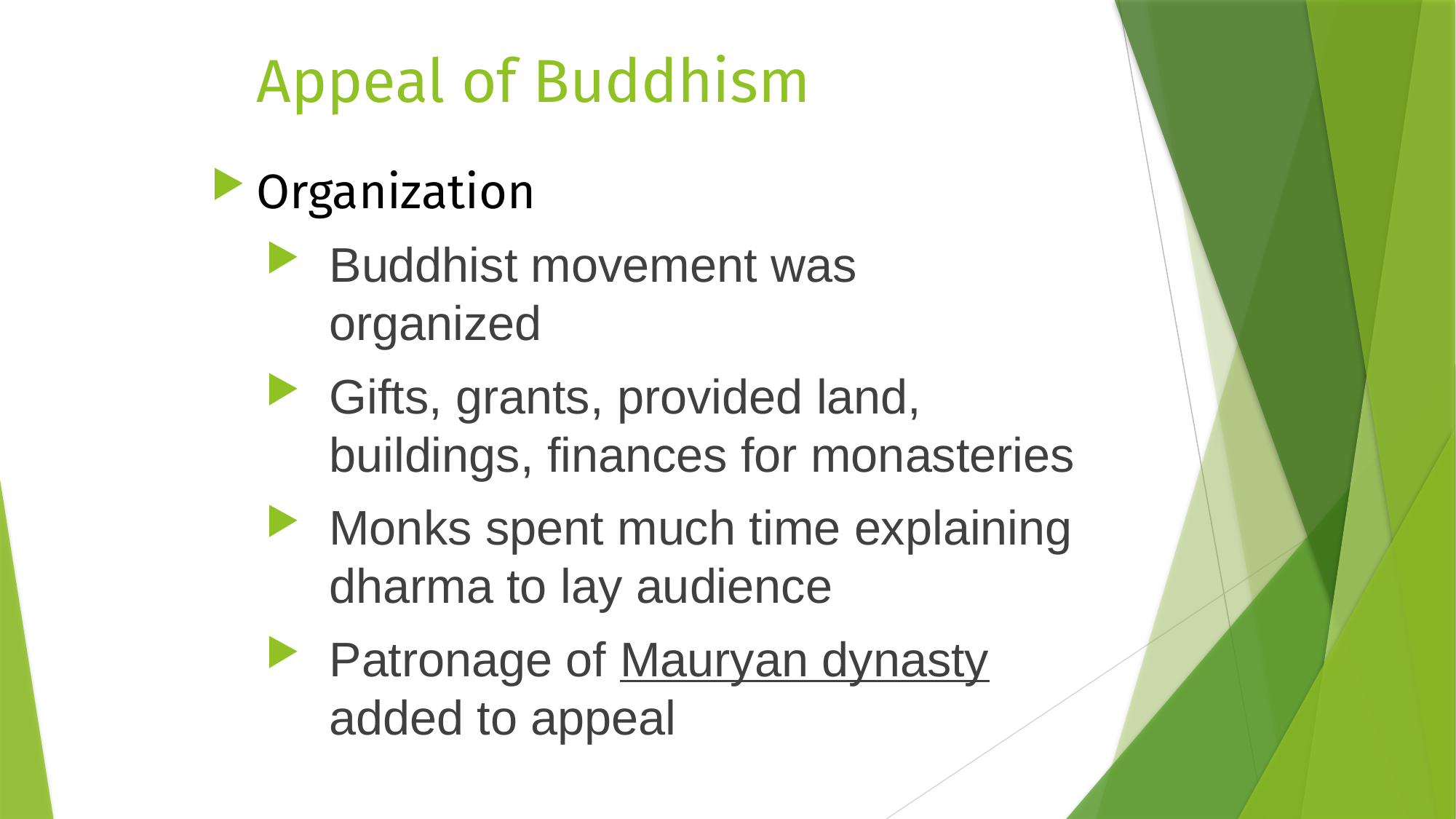

# Appeal of Buddhism
Organization
Buddhist movement was organized
Gifts, grants, provided land, buildings, finances for monasteries
Monks spent much time explaining dharma to lay audience
Patronage of Mauryan dynasty added to appeal